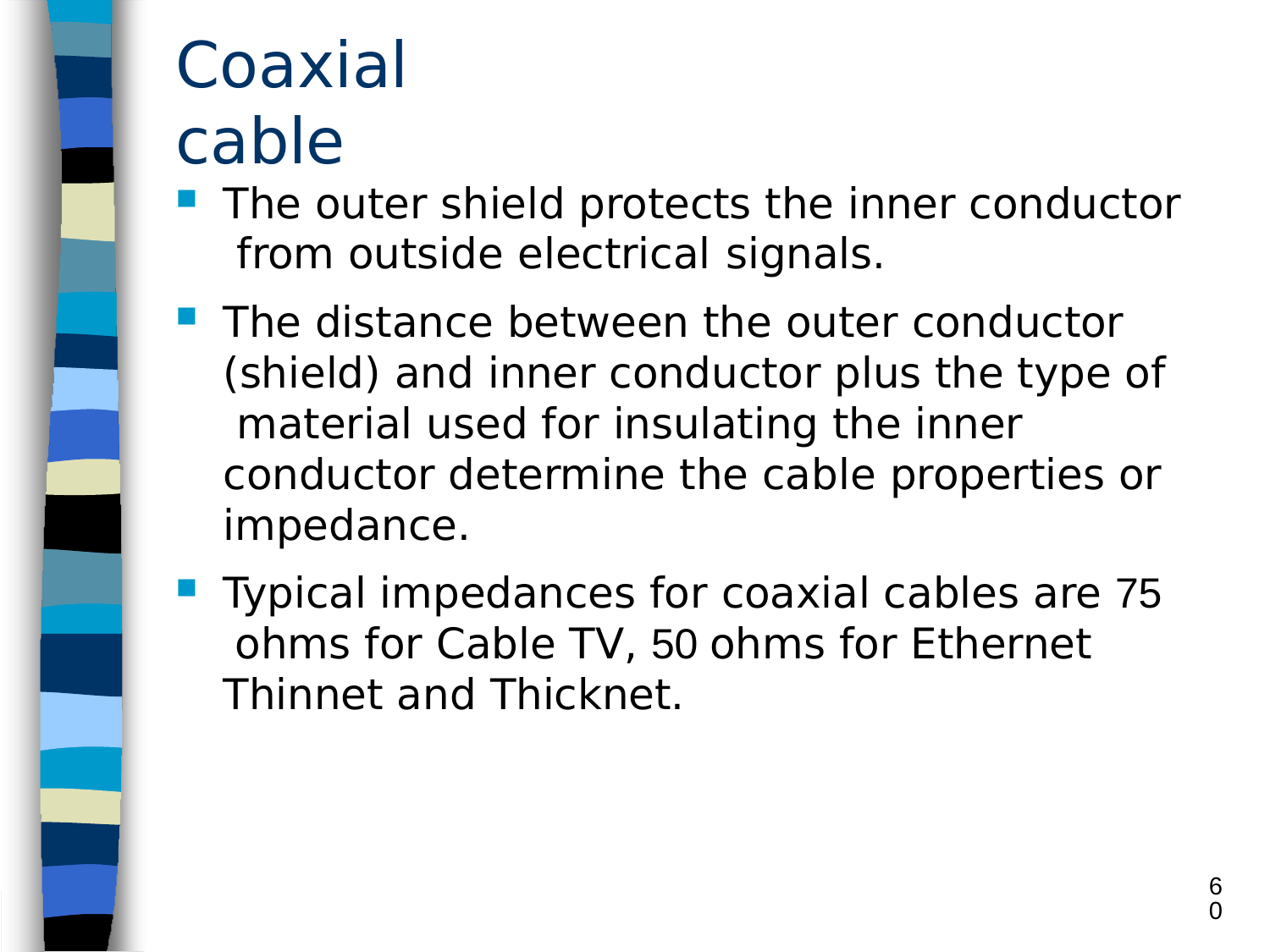

# Coaxial cable
The outer shield protects the inner conductor  from outside electrical signals.
The distance between the outer conductor  (shield) and inner conductor plus the type of  material used for insulating the inner  conductor determine the cable properties or  impedance.
Typical impedances for coaxial cables are 75  ohms for Cable TV, 50 ohms for Ethernet  Thinnet and Thicknet.
60